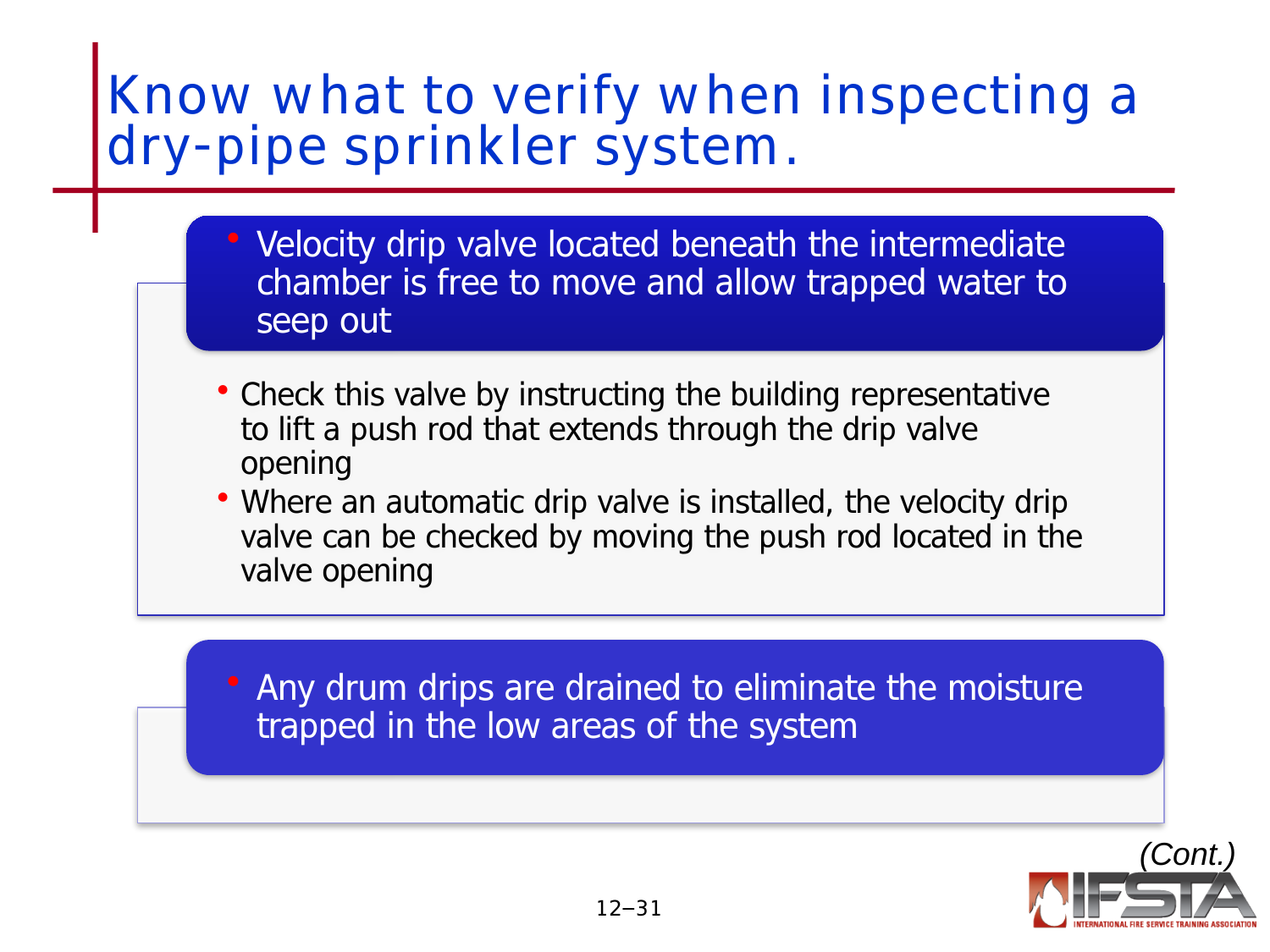

# Know what to verify when inspecting a dry-pipe sprinkler system.
Check this valve by instructing the building representative to lift a push rod that extends through the drip valve opening
Where an automatic drip valve is installed, the velocity drip valve can be checked by moving the push rod located in the valve opening
Velocity drip valve located beneath the intermediate chamber is free to move and allow trapped water to seep out
Any drum drips are drained to eliminate the moisture trapped in the low areas of the system
(Cont.)
12–31